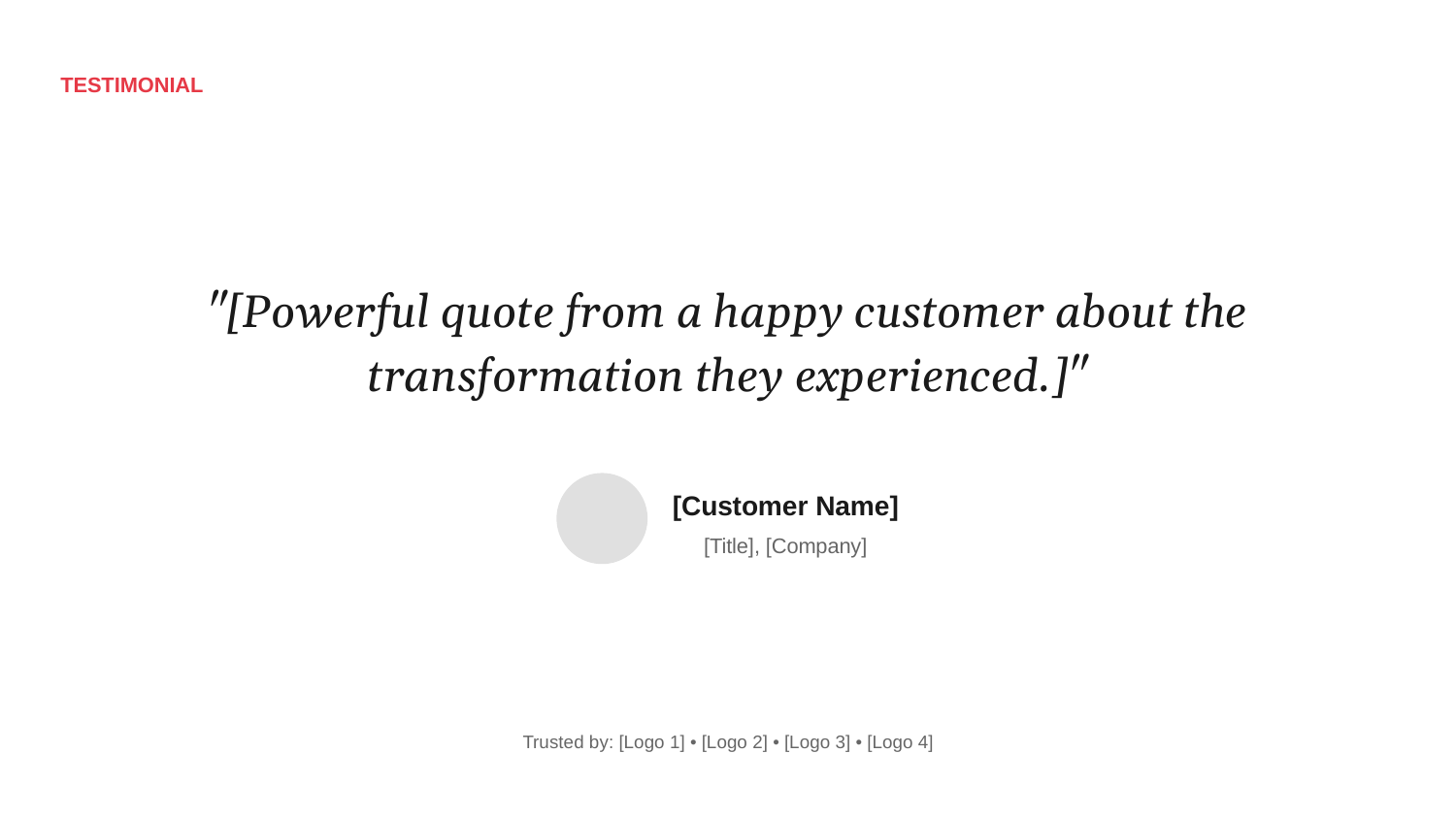

TESTIMONIAL
"[Powerful quote from a happy customer about the transformation they experienced.]"

[Customer Name]
[Title], [Company]
Trusted by: [Logo 1] • [Logo 2] • [Logo 3] • [Logo 4]